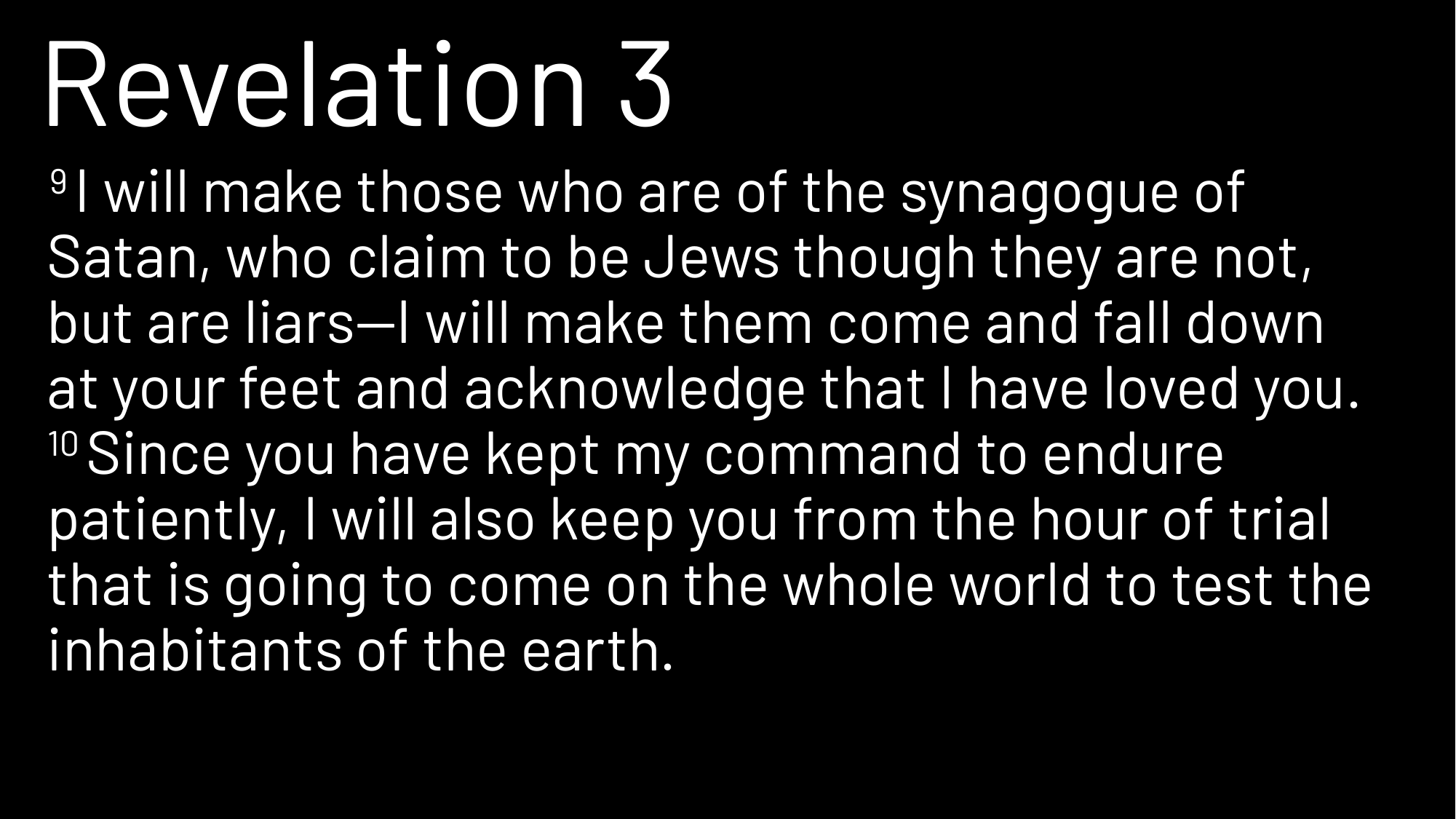

Revelation 3
9 I will make those who are of the synagogue of Satan, who claim to be Jews though they are not, but are liars—I will make them come and fall down at your feet and acknowledge that I have loved you. 10 Since you have kept my command to endure patiently, I will also keep you from the hour of trial that is going to come on the whole world to test the inhabitants of the earth.